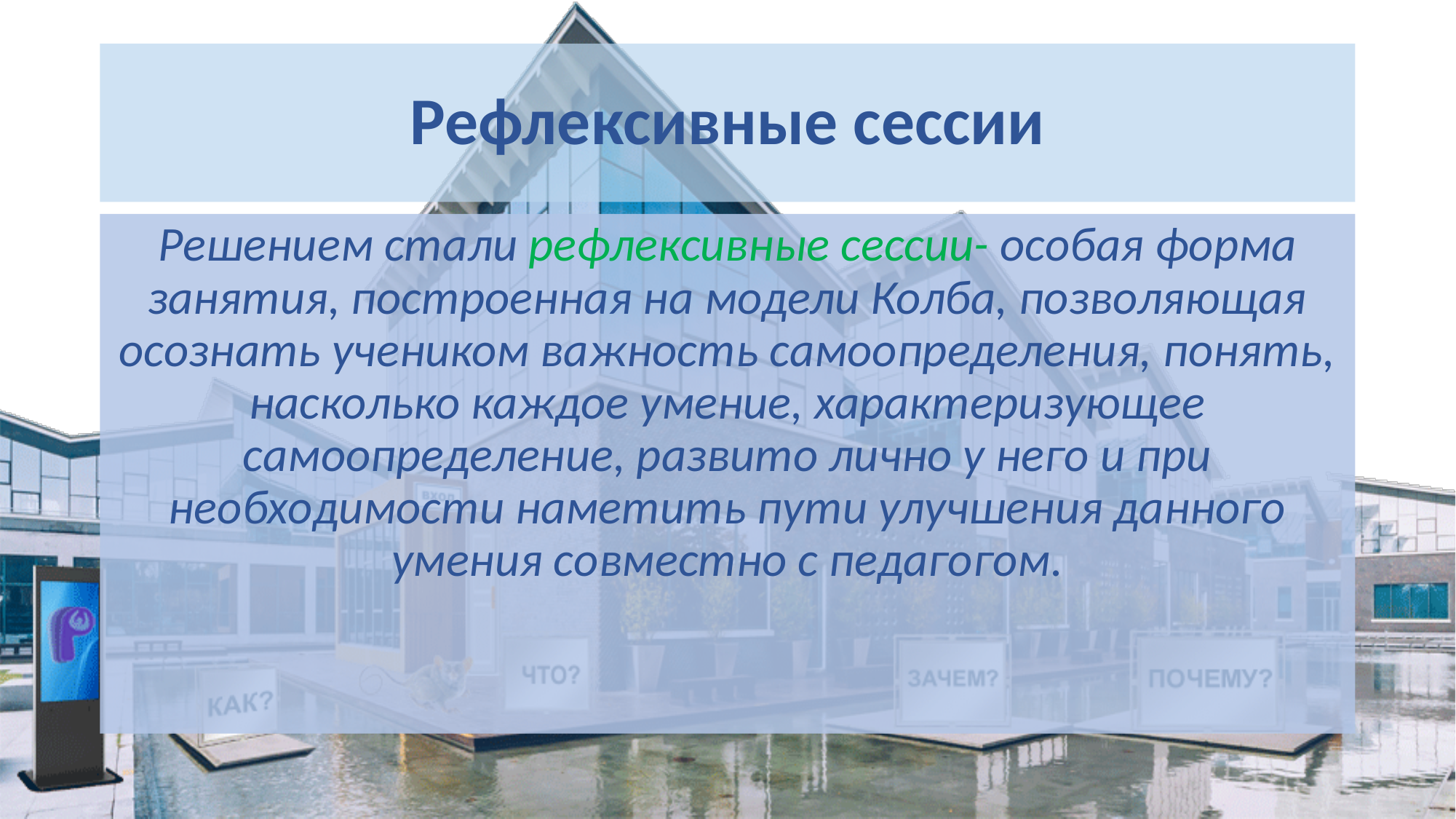

# Рефлексивные сессии
Решением стали рефлексивные сессии- особая форма занятия, построенная на модели Колба, позволяющая осознать учеником важность самоопределения, понять, насколько каждое умение, характеризующее самоопределение, развито лично у него и при необходимости наметить пути улучшения данного умения совместно с педагогом.